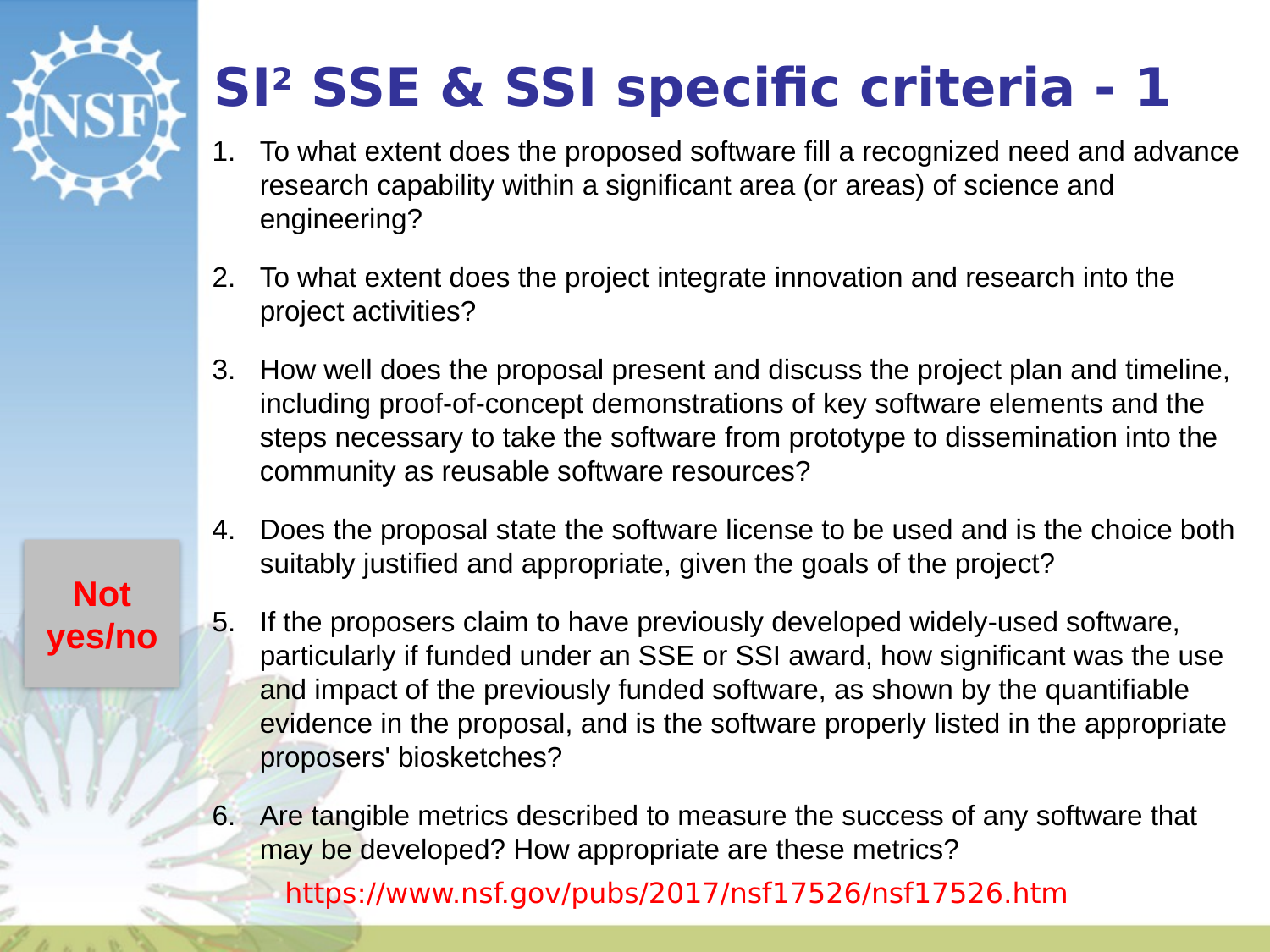

SI2 SSE & SSI specific criteria - 1
To what extent does the proposed software fill a recognized need and advance research capability within a significant area (or areas) of science and engineering?
To what extent does the project integrate innovation and research into the project activities?
How well does the proposal present and discuss the project plan and timeline, including proof-of-concept demonstrations of key software elements and the steps necessary to take the software from prototype to dissemination into the community as reusable software resources?
Does the proposal state the software license to be used and is the choice both suitably justified and appropriate, given the goals of the project?
If the proposers claim to have previously developed widely-used software, particularly if funded under an SSE or SSI award, how significant was the use and impact of the previously funded software, as shown by the quantifiable evidence in the proposal, and is the software properly listed in the appropriate proposers' biosketches?
Are tangible metrics described to measure the success of any software that may be developed? How appropriate are these metrics?

Not yes/no
https://www.nsf.gov/pubs/2017/nsf17526/nsf17526.htm